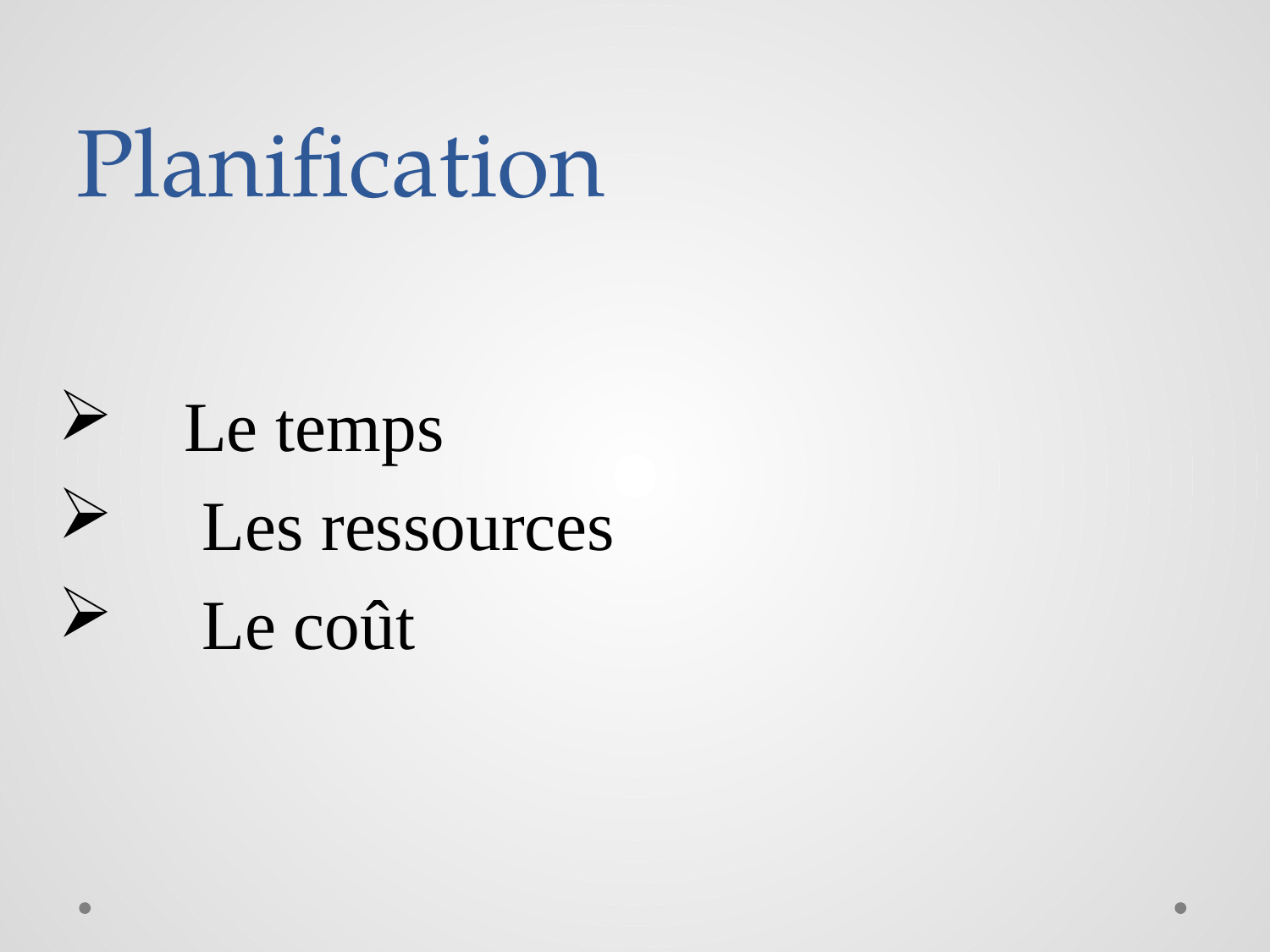

# Planification

    Le temps
	 Les ressources
	 Le coût